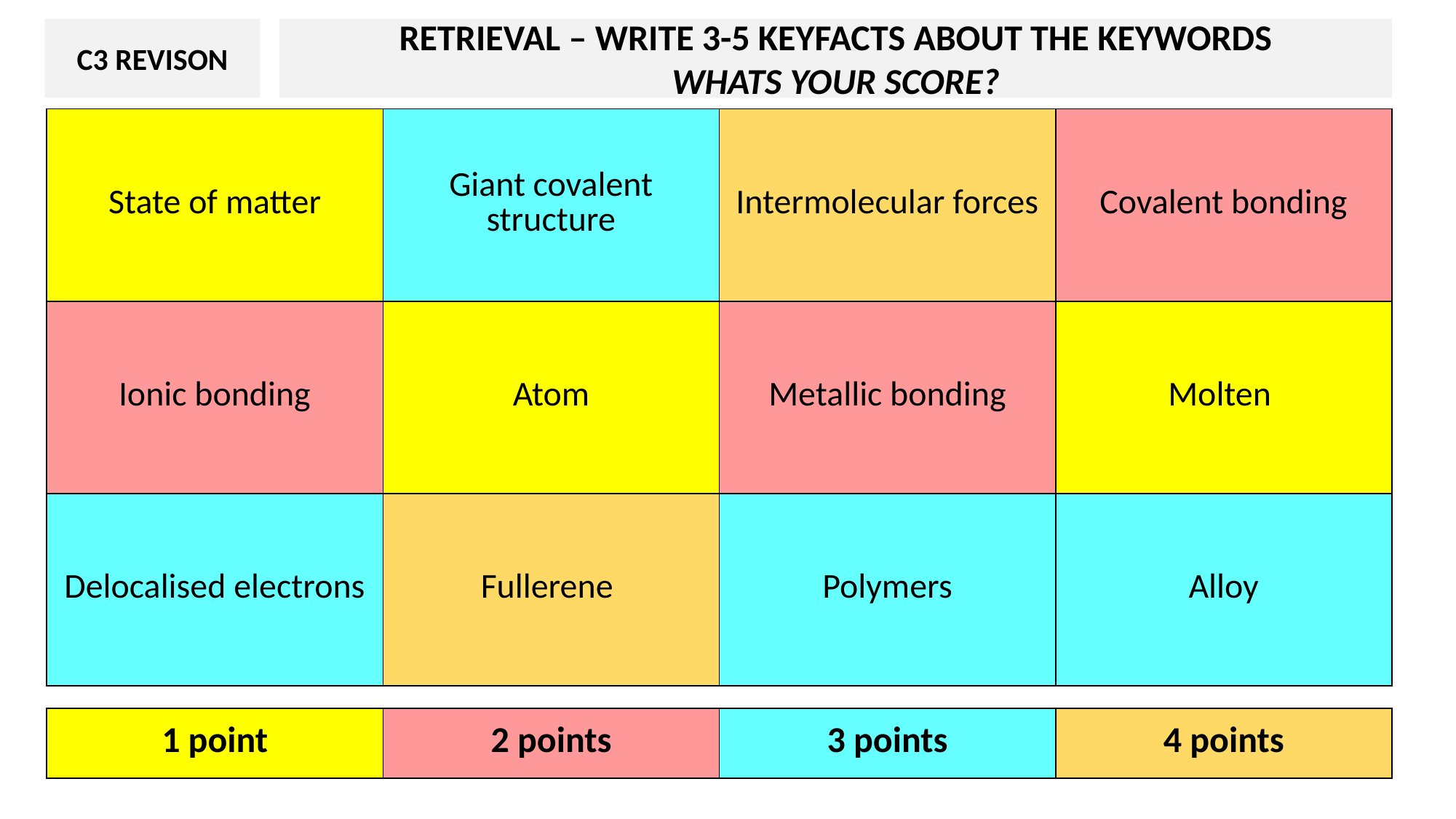

C3 REVISON
RETRIEVAL – WRITE 3-5 KEYFACTS ABOUT THE KEYWORDS
WHATS YOUR SCORE?
| State of matter | Giant covalent structure | Intermolecular forces | Covalent bonding |
| --- | --- | --- | --- |
| Ionic bonding | Atom | Metallic bonding | Molten |
| Delocalised electrons | Fullerene | Polymers | Alloy |
| 1 point | 2 points | 3 points | 4 points |
| --- | --- | --- | --- |